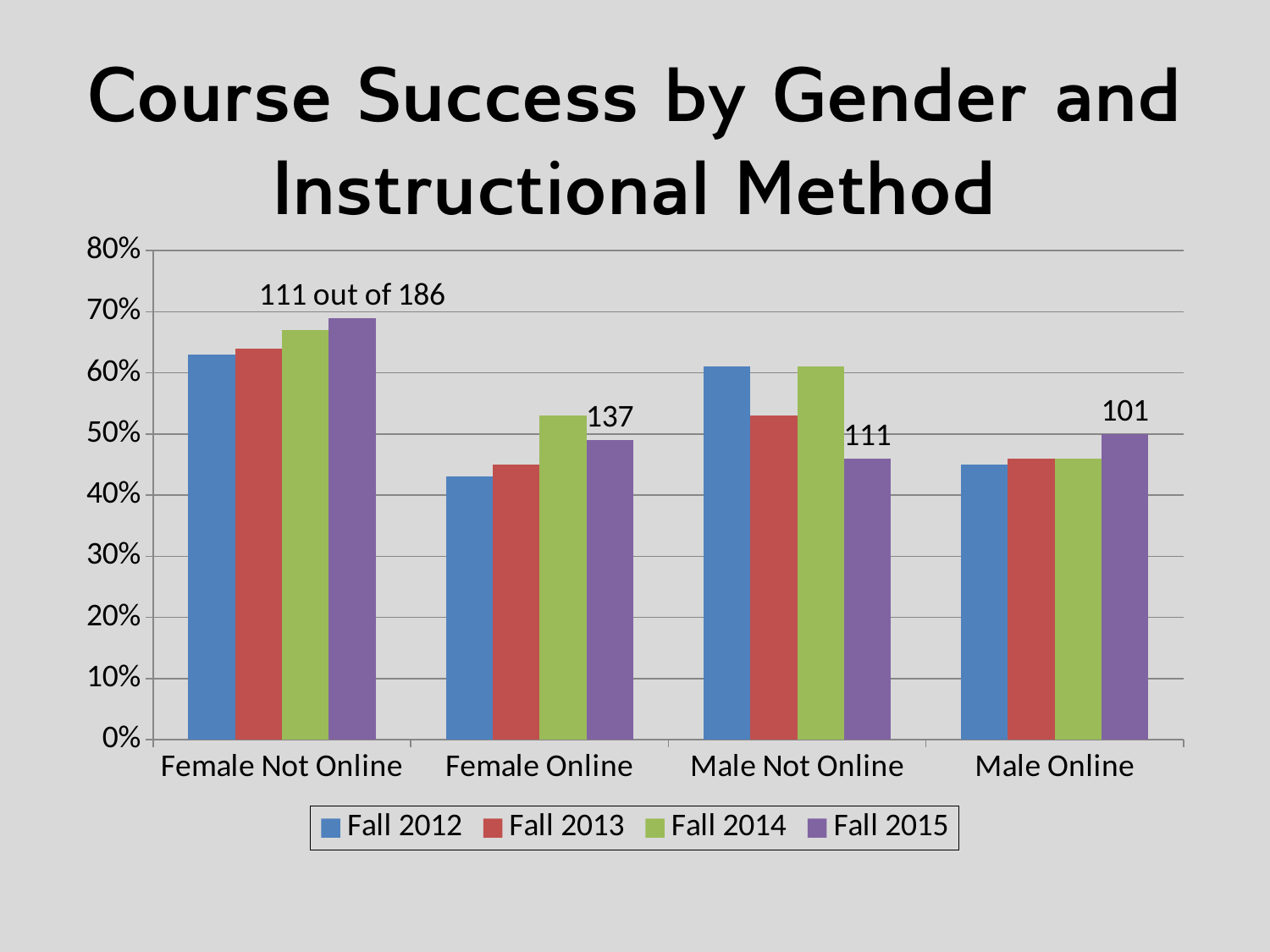

#
Course Success by Gender and Instructional Method

### Chart

| Category | Fall 2012 | Fall 2013 | Fall 2014 | Fall 2015 |
|---|---|---|---|---|
| Female Not Online | 0.63 | 0.64 | 0.67 | 0.69 |
| Female Online | 0.43 | 0.45 | 0.53 | 0.49 |
| Male Not Online | 0.61 | 0.53 | 0.61 | 0.46 |
| Male Online | 0.45 | 0.46 | 0.46 | 0.5 |